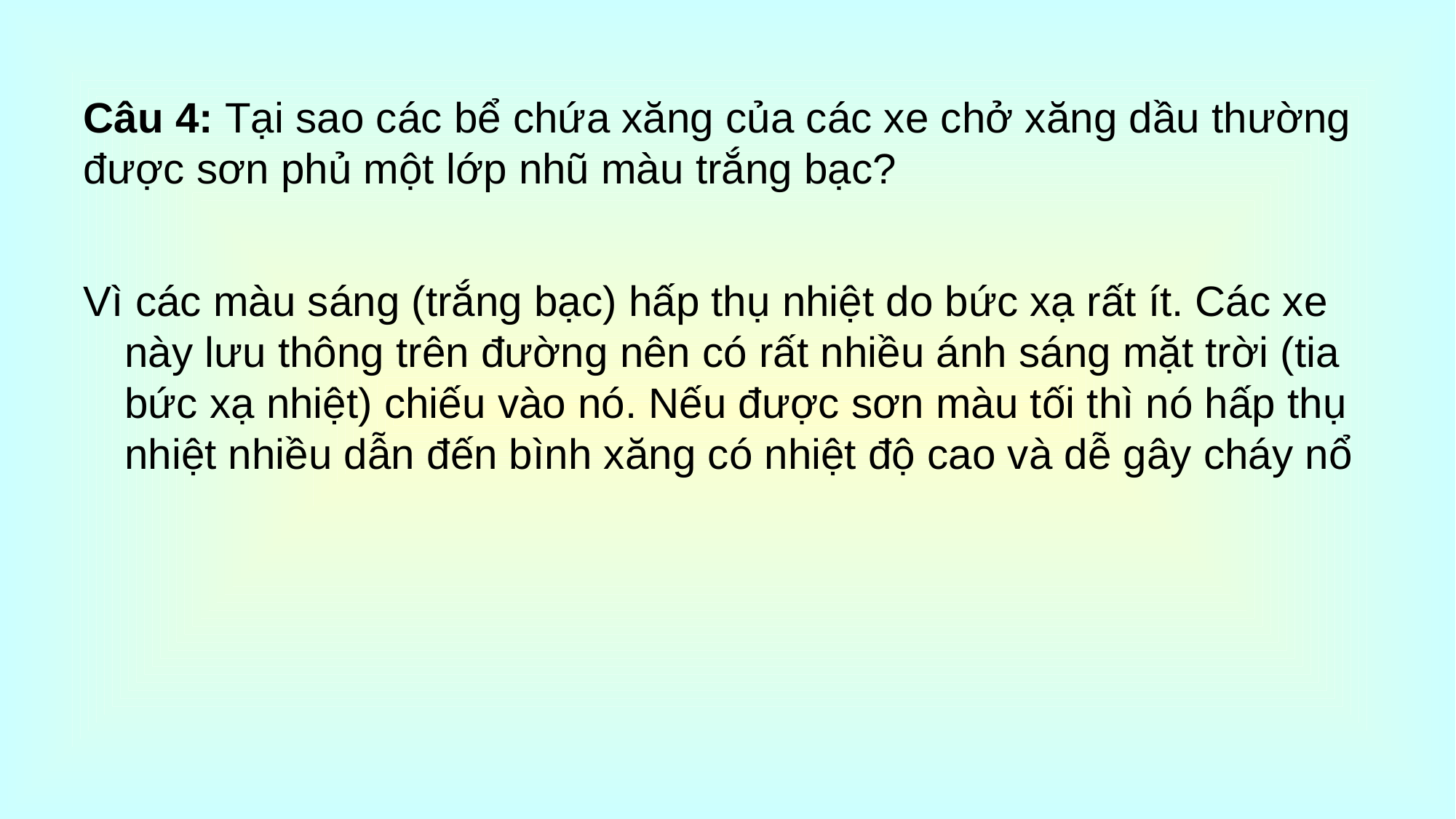

# Câu 4: Tại sao các bể chứa xăng của các xe chở xăng dầu thường được sơn phủ một lớp nhũ màu trắng bạc?
Vì các màu sáng (trắng bạc) hấp thụ nhiệt do bức xạ rất ít. Các xe này lưu thông trên đường nên có rất nhiều ánh sáng mặt trời (tia bức xạ nhiệt) chiếu vào nó. Nếu được sơn màu tối thì nó hấp thụ nhiệt nhiều dẫn đến bình xăng có nhiệt độ cao và dễ gây cháy nổ